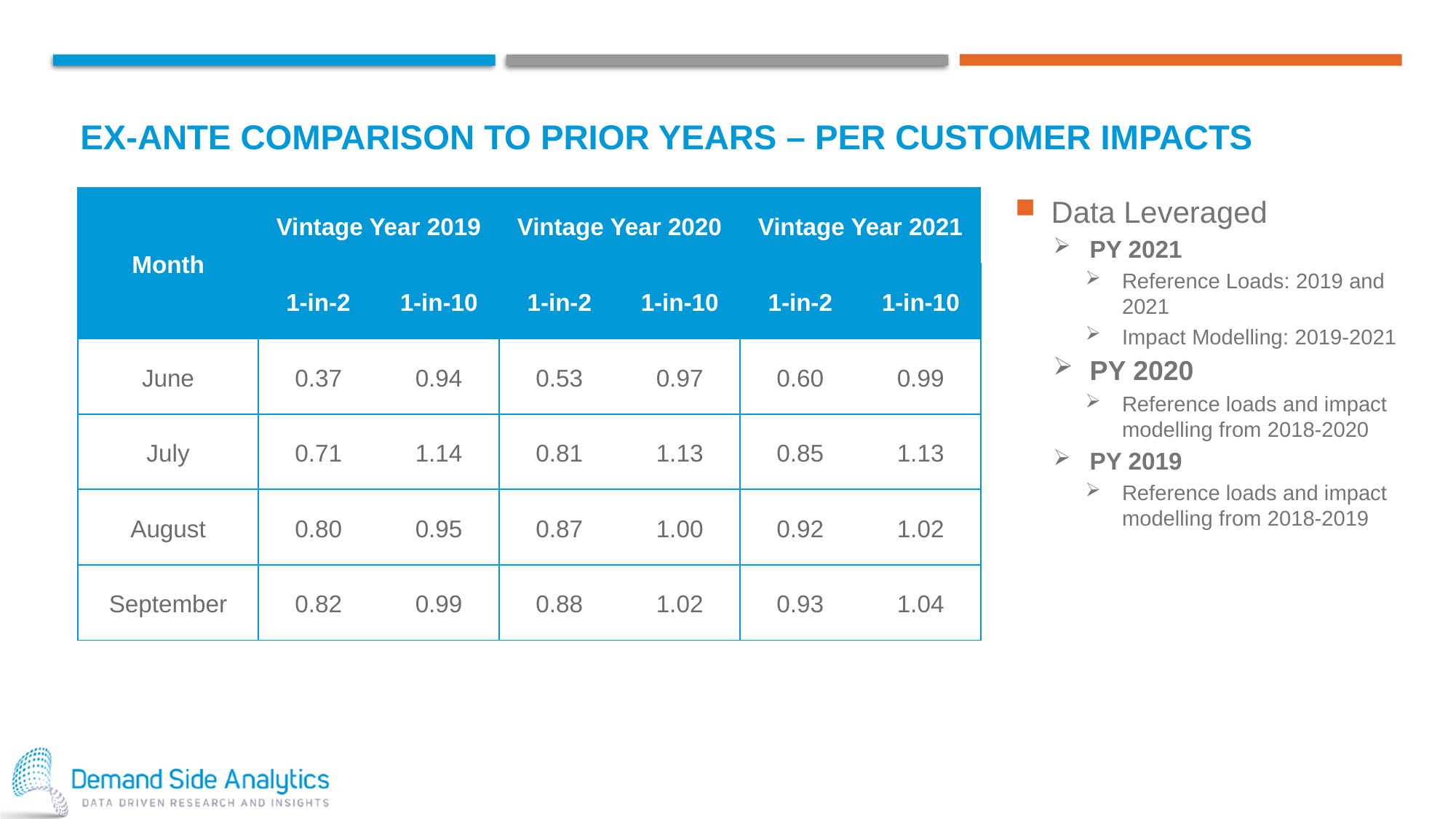

# Ex-Ante Comparison to prior years – per customer impacts
| Month | Vintage Year 2019 |  | Vintage Year 2020 |  | Vintage Year 2021 |  |
| --- | --- | --- | --- | --- | --- | --- |
|  | 1-in-2 | 1-in-10 | 1-in-2 | 1-in-10 | 1-in-2 | 1-in-10 |
| June | 0.37 | 0.94 | 0.53 | 0.97 | 0.60 | 0.99 |
| July | 0.71 | 1.14 | 0.81 | 1.13 | 0.85 | 1.13 |
| August | 0.80 | 0.95 | 0.87 | 1.00 | 0.92 | 1.02 |
| September | 0.82 | 0.99 | 0.88 | 1.02 | 0.93 | 1.04 |
Data Leveraged
PY 2021
Reference Loads: 2019 and 2021
Impact Modelling: 2019-2021
PY 2020
Reference loads and impact modelling from 2018-2020
PY 2019
Reference loads and impact modelling from 2018-2019